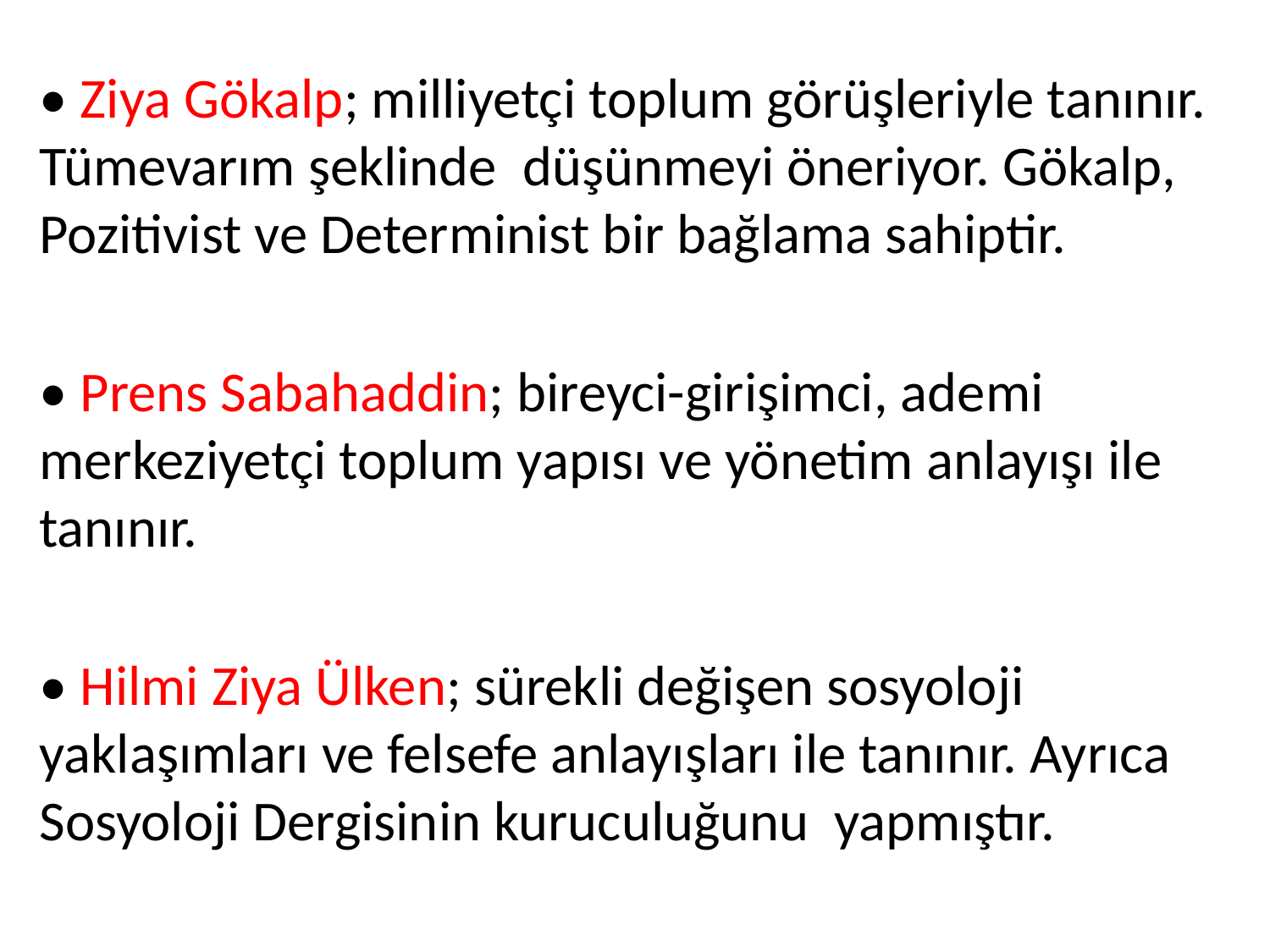

• Ziya Gökalp; milliyetçi toplum görüşleriyle tanınır. Tümevarım şeklinde  düşünmeyi öneriyor. Gökalp, Pozitivist ve Determinist bir bağlama sahiptir.

• Prens Sabahaddin; bireyci-girişimci, ademi merkeziyetçi toplum yapısı ve yönetim anlayışı ile tanınır.

• Hilmi Ziya Ülken; sürekli değişen sosyoloji yaklaşımları ve felsefe anlayışları ile tanınır. Ayrıca Sosyoloji Dergisinin kuruculuğunu  yapmıştır.